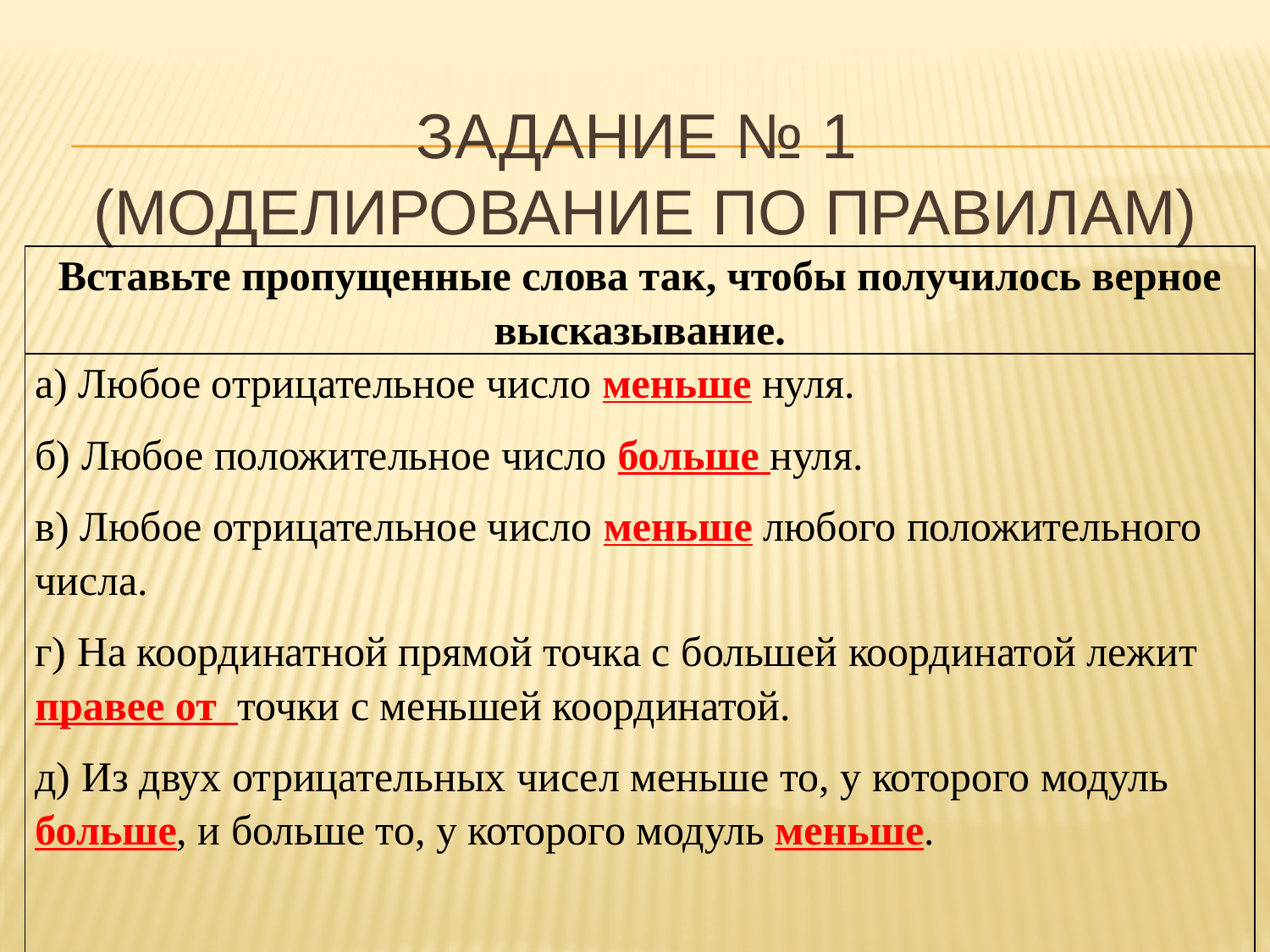

# Задание № 1 (Моделирование по правилам)

| Вставьте пропущенные слова так, чтобы получилось верное высказывание. |
| --- |
| а) Любое отрицательное число меньше нуля. б) Любое положительное число больше нуля. в) Любое отрицательное число меньше любого положительного числа. г) На координатной прямой точка с большей координатой лежит правее от точки с меньшей координатой. д) Из двух отрицательных чисел меньше то, у которого модуль больше, и больше то, у которого модуль меньше. |